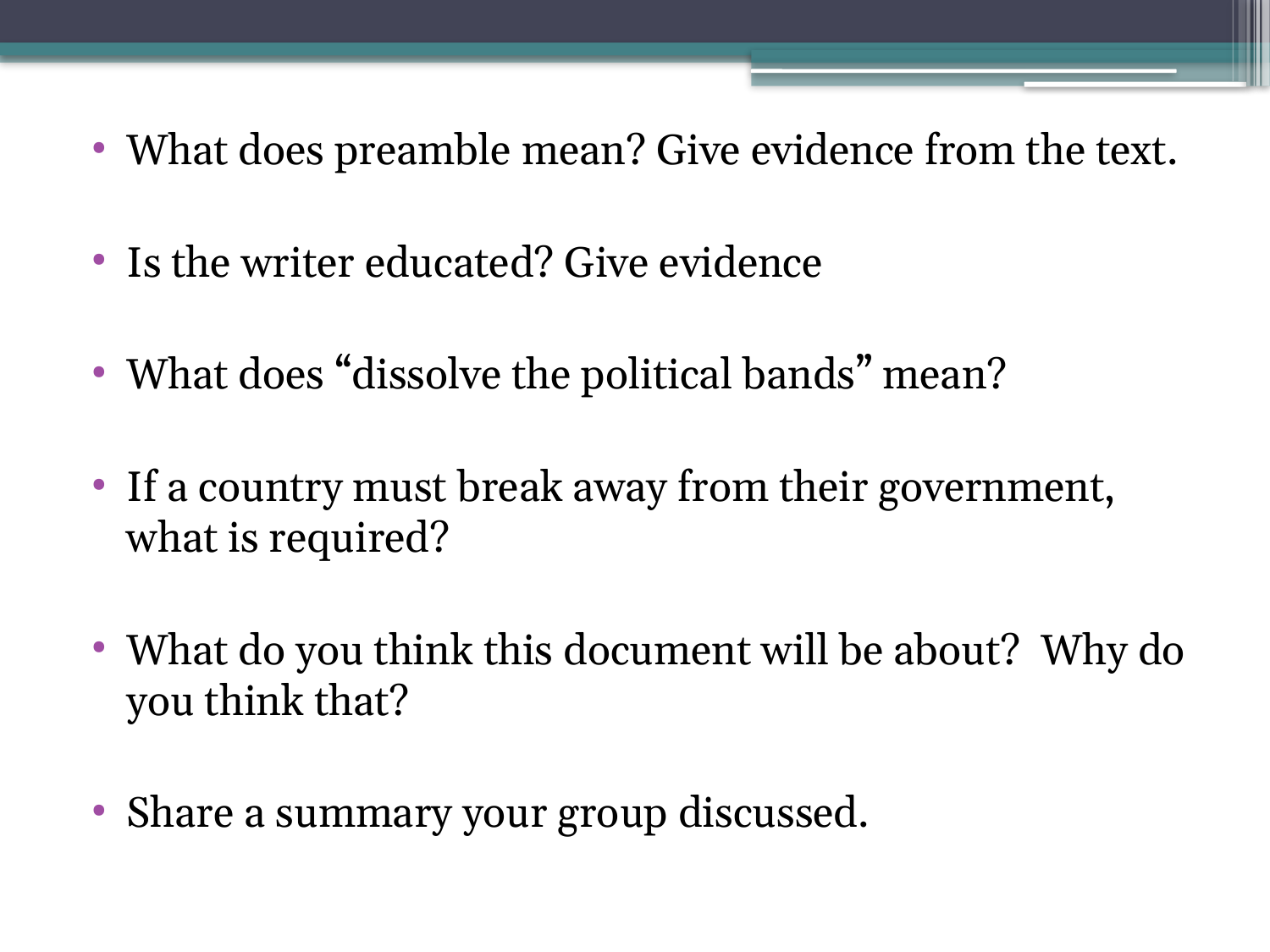

What does preamble mean? Give evidence from the text.

Is the writer educated? Give evidence

What does “dissolve the political bands” mean?

If a country must break away from their government, what is required?

What do you think this document will be about?  Why do you think that?

Share a summary your group discussed.